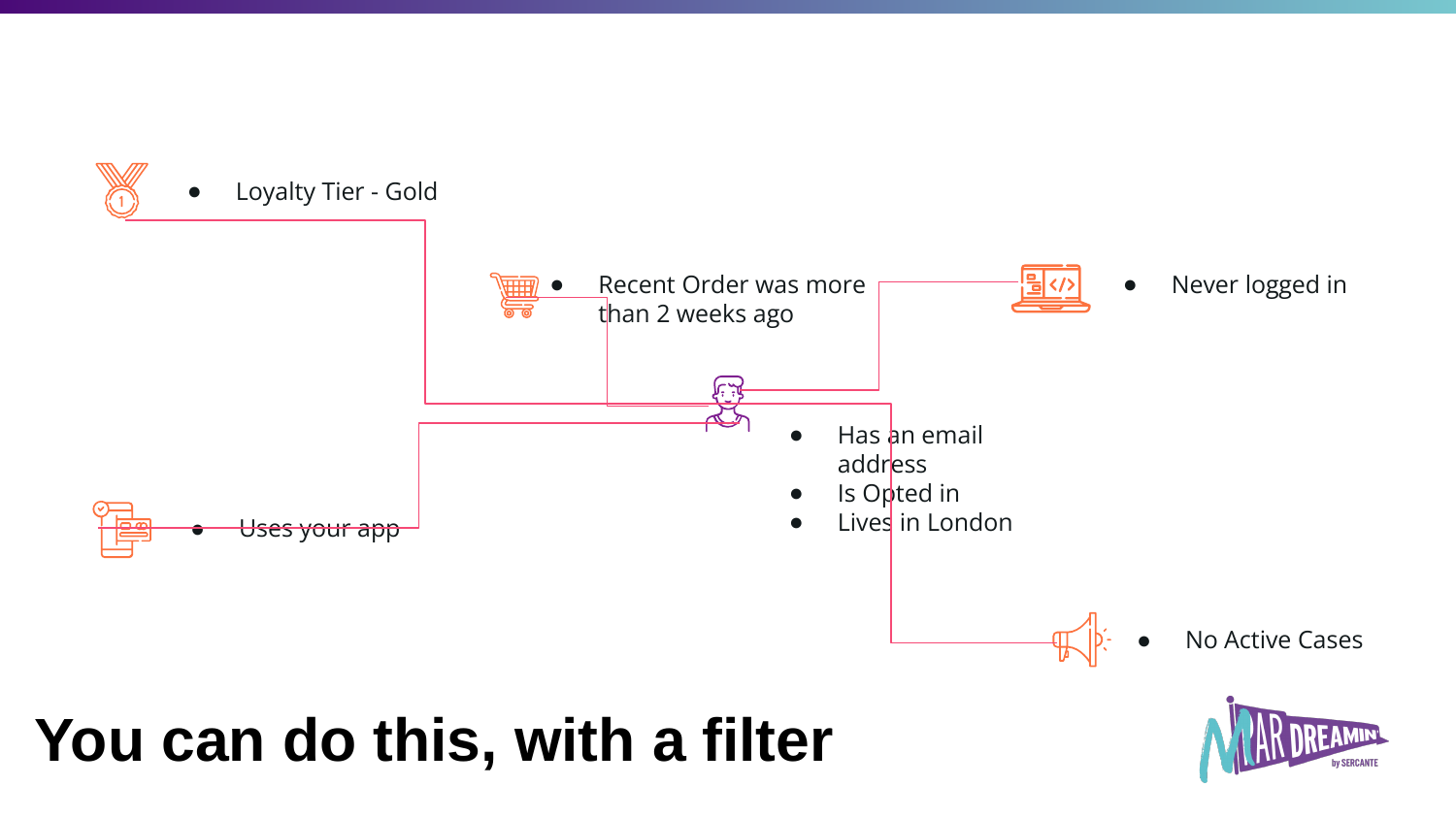

Loyalty Tier - Gold

Recent Order was more than 2 weeks ago
Never logged in

Has an email address
Is Opted in
Lives in London
Uses your app

No Active Cases

# You can do this, with a filter